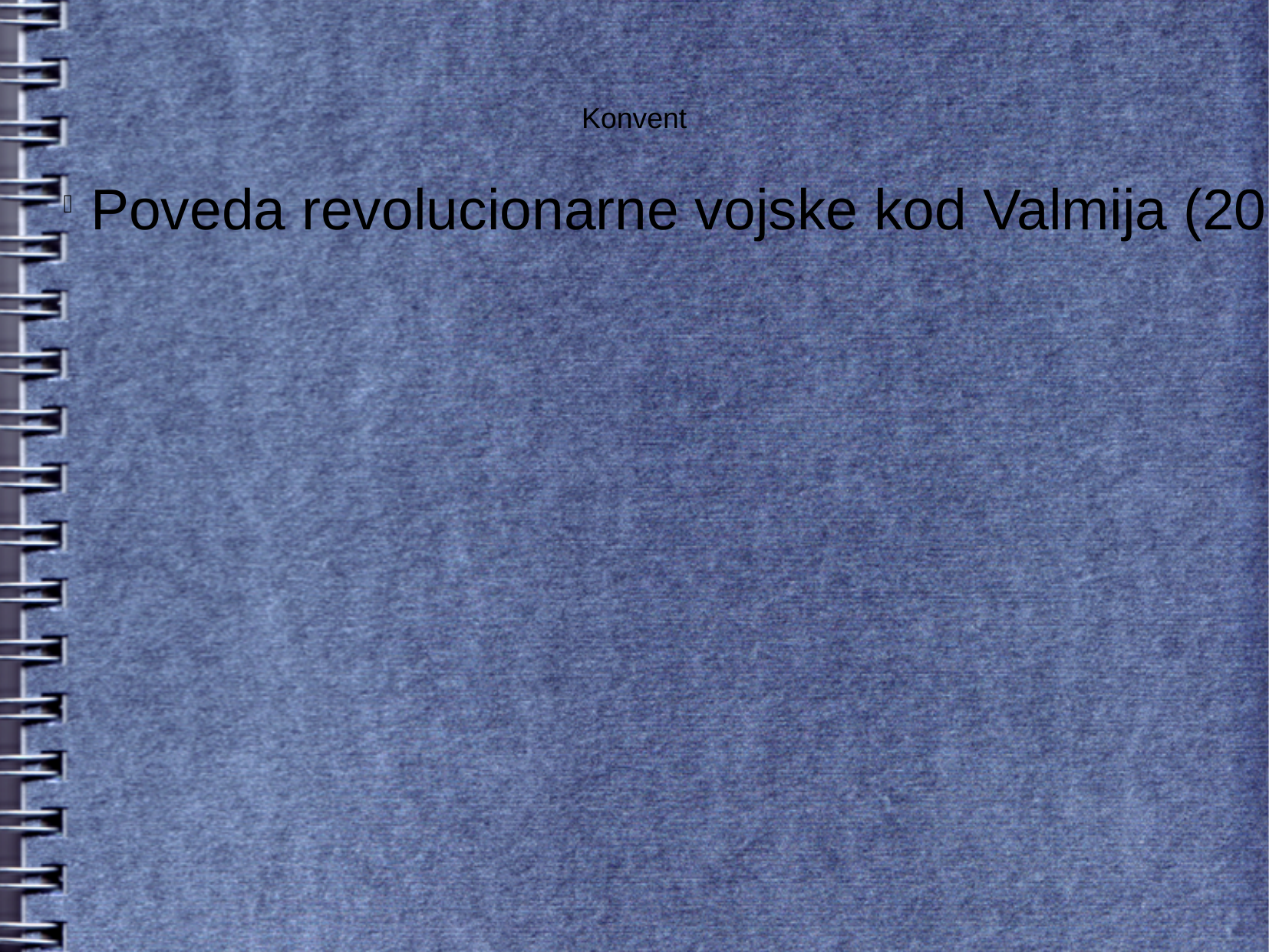

Konvent
Poveda revolucionarne vojske kod Valmija (20.9.1792.) preokrenula je situaciju na frontovima I omogucila dalje raslojavanje unutar revolucionarnih snaga. Sutradan po bici kod Valmija ukinuta je monarhija I Francuska je proglasena republikom. Zakonodavna skupsitina, koja je dobila ime Nacionalnih konvent (1792-1795). Period Konventa obelezen je radikalizacijom revolucije, borbom izmedju  montanjara I zirondista I revolucionarnim terorom. U prvom periodu je pobeda revolucionarne vojske omogucavala da se revolucionarne vlasti bave sudbinom kralja Luja XVI.  Njega je Konvent osudio na smrt I ubrzo je pogubljen (21.01.1793.)